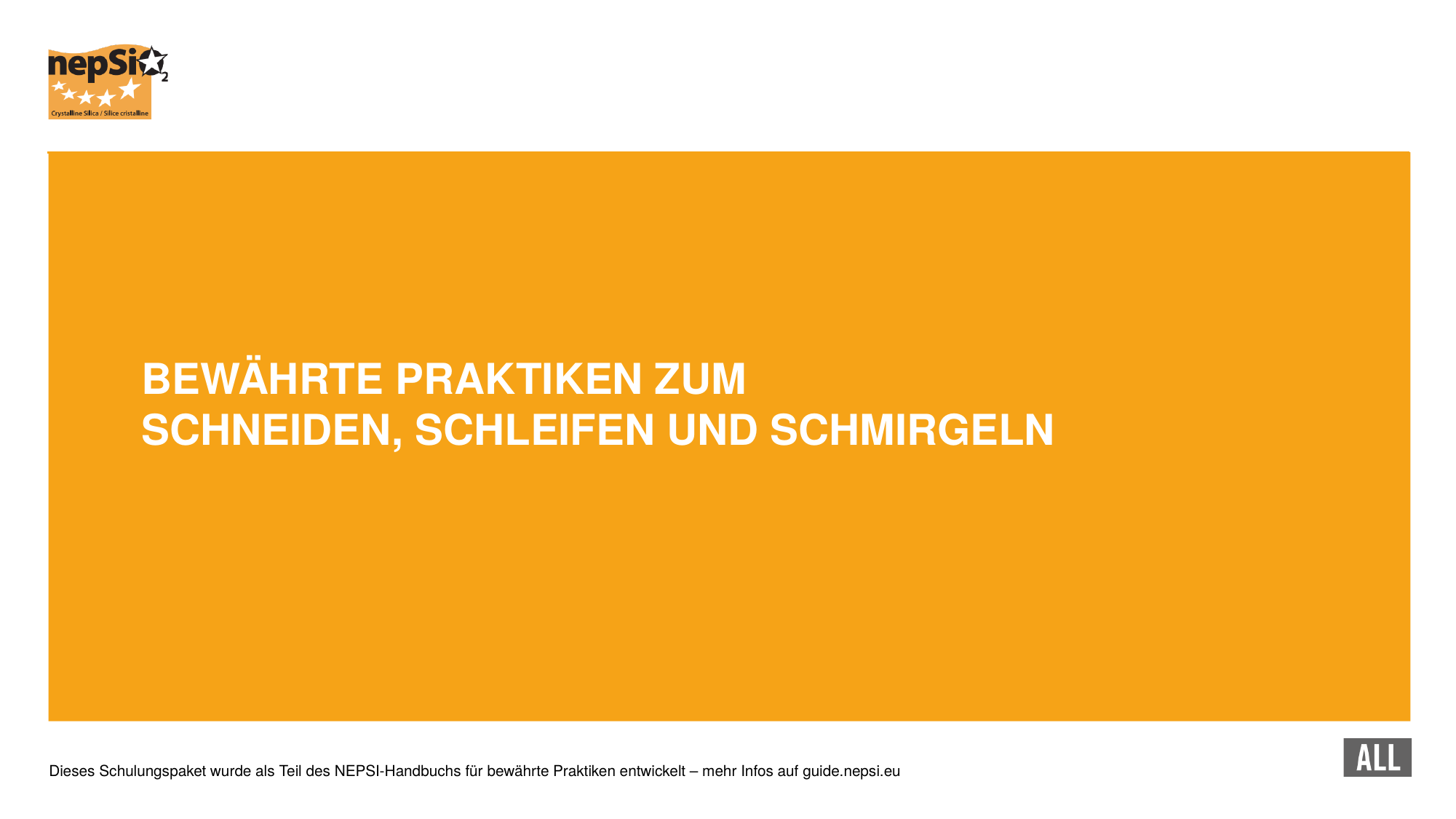

BEWÄHRTE PRAKTIKEN ZUM
SCHNEIDEN, SCHLEIFEN UND SCHMIRGELN